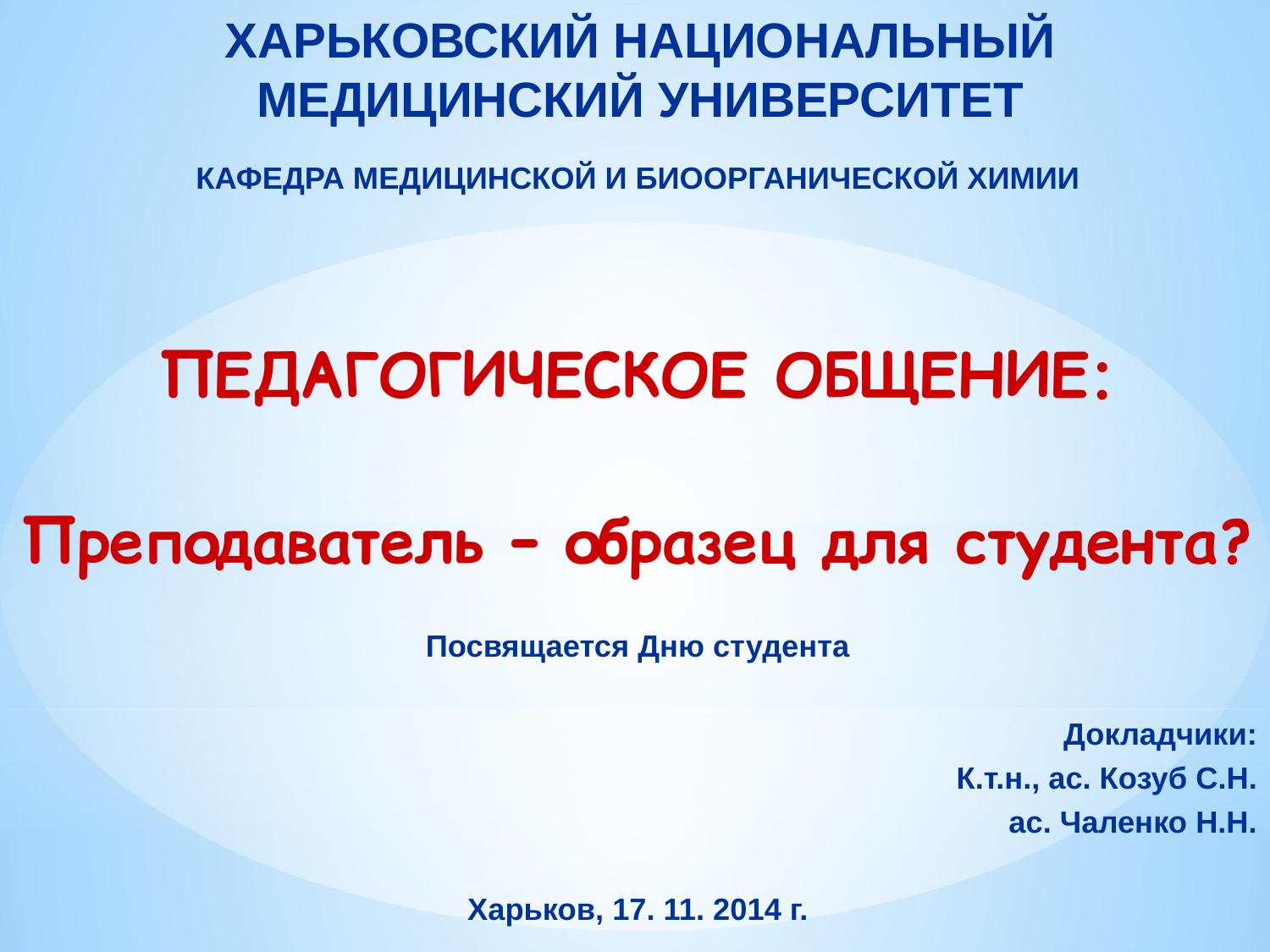

# ХАРЬКОВСКИЙ НАЦИОНАЛЬНЫЙ МЕДИЦИНСКИЙ УНИВЕРСИТЕТ
КАФЕДРА МЕДИЦИНСКОЙ И БИООРГАНИЧЕСКОЙ ХИМИИ

ПЕДАГОГИЧЕСКОЕ ОБЩЕНИЕ:

Преподаватель – образец для студента?

Посвящается Дню студента

Докладчики:
К.т.н., ас. Козуб С.Н.
ас. Чаленко Н.Н.

Харьков, 17. 11. 2014 г.